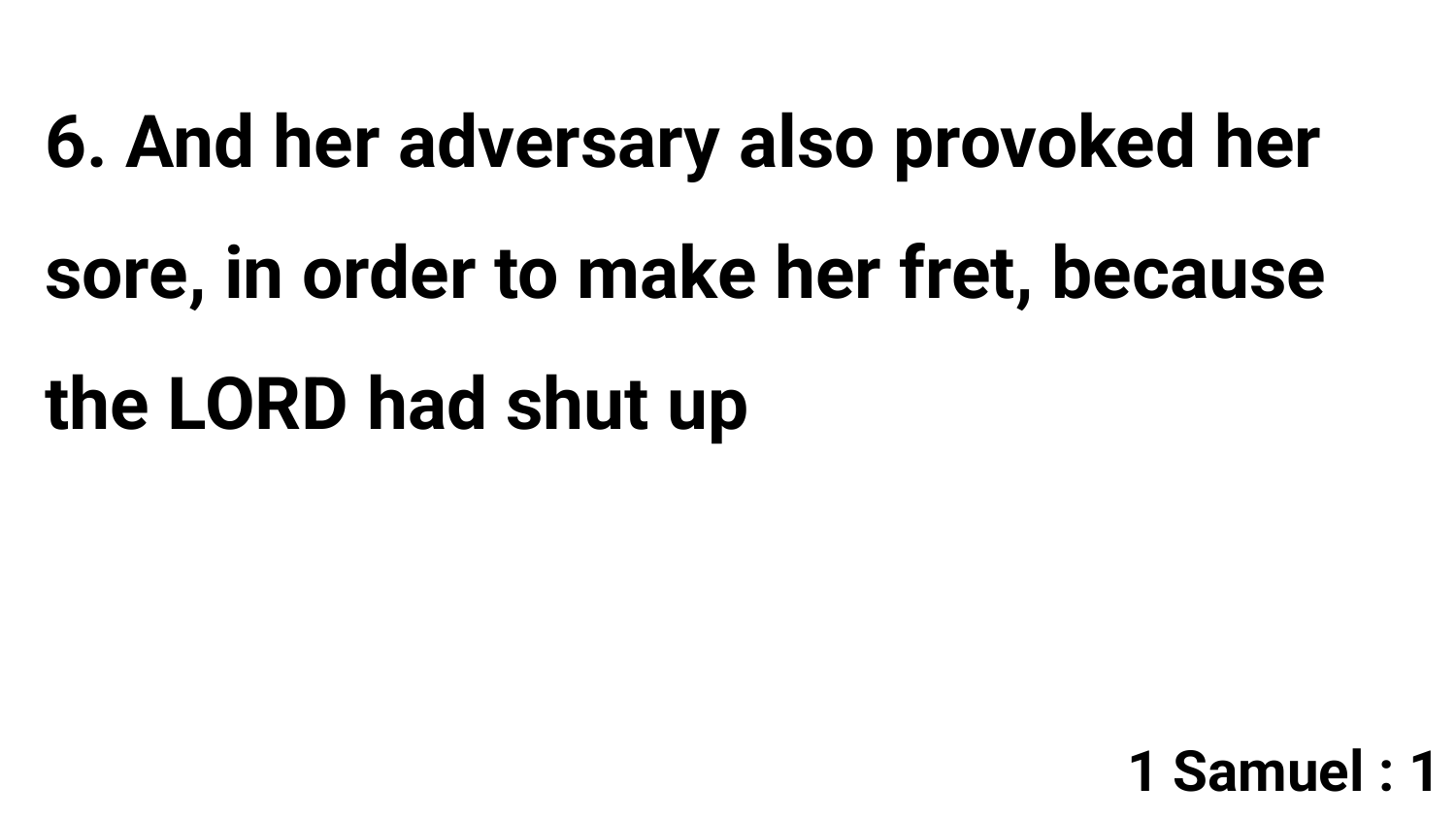

6. And her adversary also provoked her sore, in order to make her fret, because the LORD had shut up
1 Samuel : 1